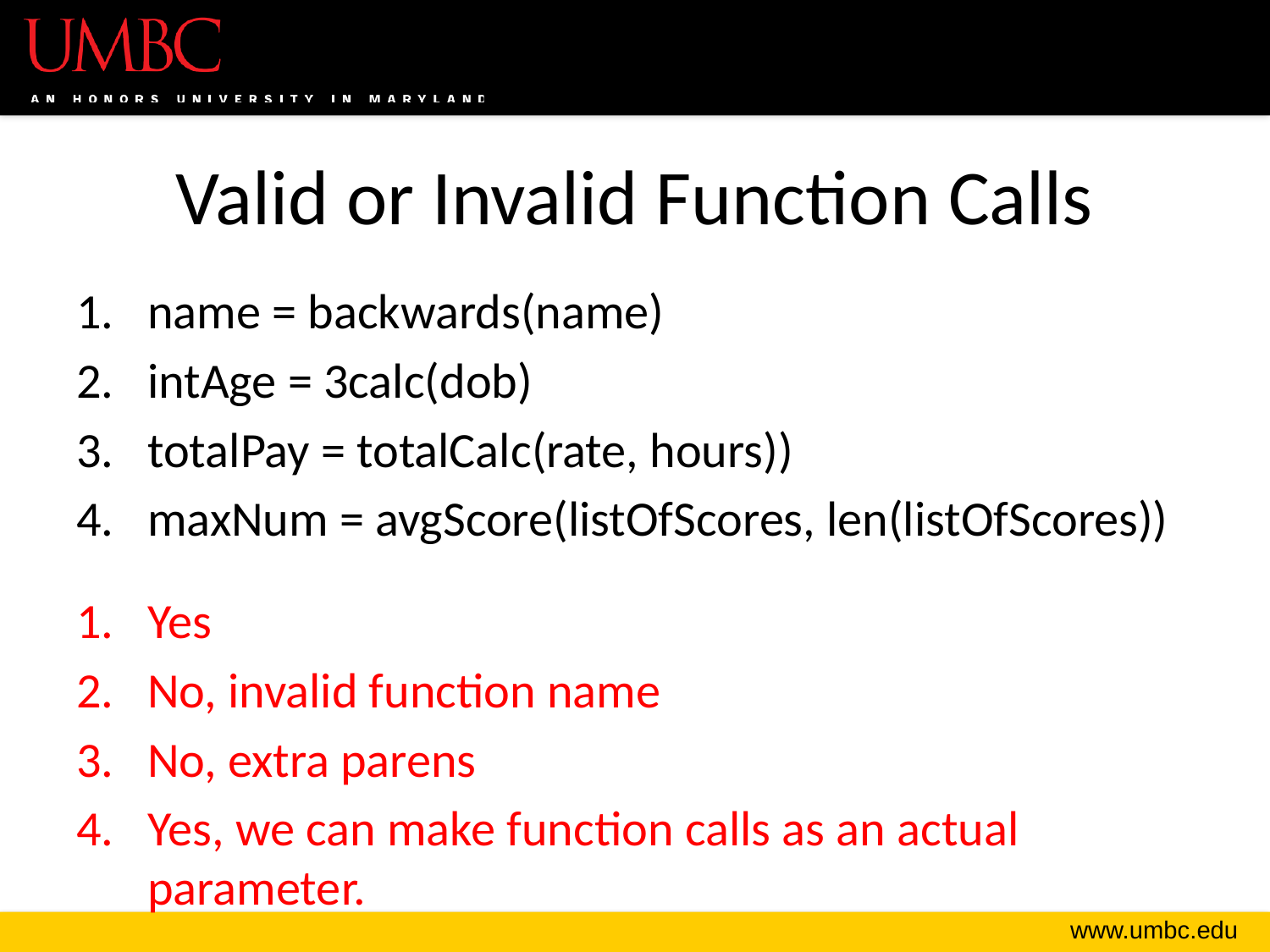

# Valid or Invalid Function Calls
name = backwards(name)
intAge = 3calc(dob)
totalPay = totalCalc(rate, hours))
maxNum = avgScore(listOfScores, len(listOfScores))

Yes
No, invalid function name
No, extra parens
Yes, we can make function calls as an actual parameter.